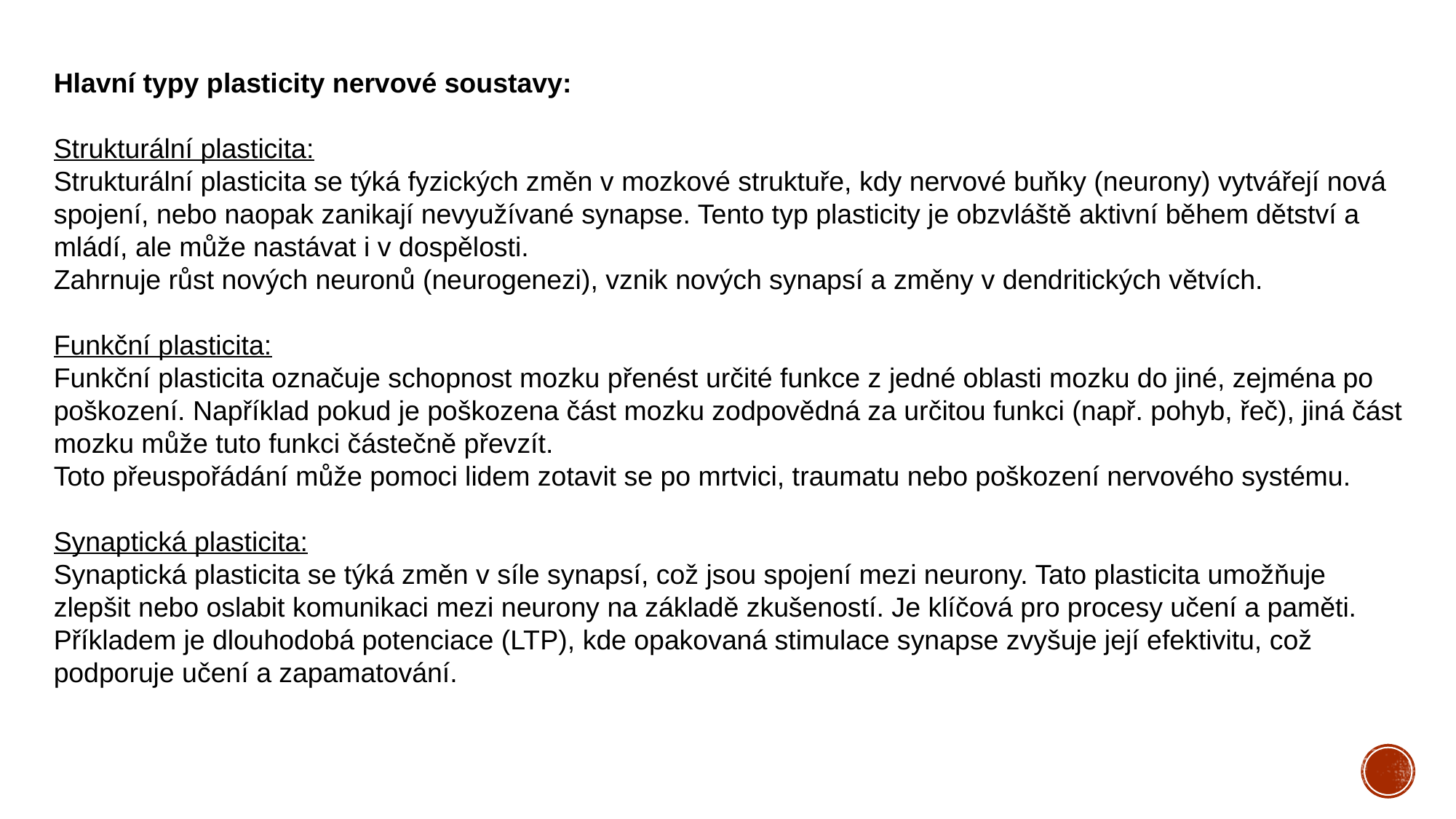

Hlavní typy plasticity nervové soustavy:

Strukturální plasticita:
Strukturální plasticita se týká fyzických změn v mozkové struktuře, kdy nervové buňky (neurony) vytvářejí nová spojení, nebo naopak zanikají nevyužívané synapse. Tento typ plasticity je obzvláště aktivní během dětství a mládí, ale může nastávat i v dospělosti.
Zahrnuje růst nových neuronů (neurogenezi), vznik nových synapsí a změny v dendritických větvích.

Funkční plasticita:
Funkční plasticita označuje schopnost mozku přenést určité funkce z jedné oblasti mozku do jiné, zejména po poškození. Například pokud je poškozena část mozku zodpovědná za určitou funkci (např. pohyb, řeč), jiná část mozku může tuto funkci částečně převzít.
Toto přeuspořádání může pomoci lidem zotavit se po mrtvici, traumatu nebo poškození nervového systému.

Synaptická plasticita:
Synaptická plasticita se týká změn v síle synapsí, což jsou spojení mezi neurony. Tato plasticita umožňuje zlepšit nebo oslabit komunikaci mezi neurony na základě zkušeností. Je klíčová pro procesy učení a paměti.
Příkladem je dlouhodobá potenciace (LTP), kde opakovaná stimulace synapse zvyšuje její efektivitu, což podporuje učení a zapamatování.